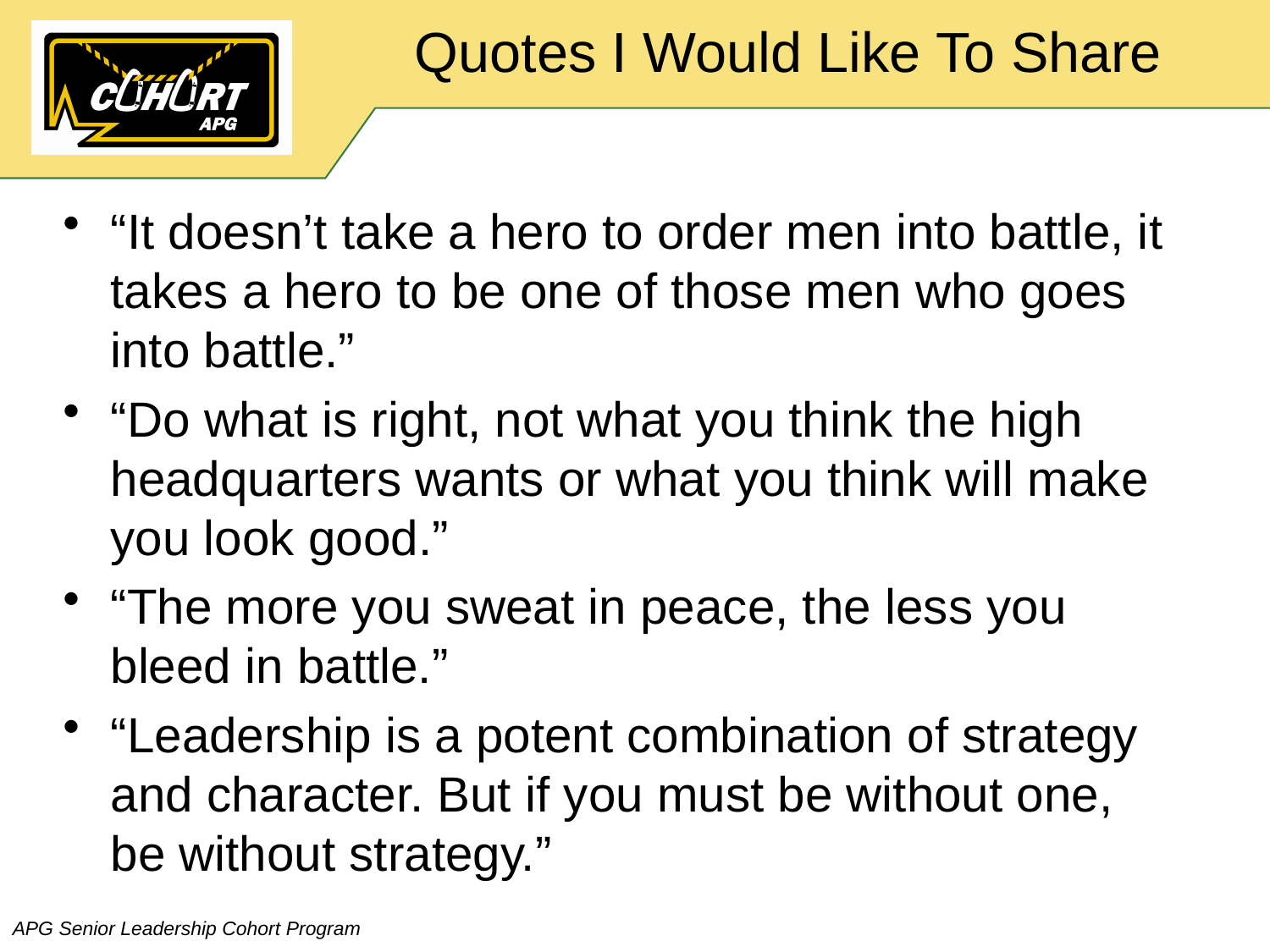

# Quotes I Would Like To Share
“It doesn’t take a hero to order men into battle, it takes a hero to be one of those men who goes into battle.”
“Do what is right, not what you think the high headquarters wants or what you think will make you look good.”
“The more you sweat in peace, the less you bleed in battle.”
“Leadership is a potent combination of strategy and character. But if you must be without one, be without strategy.”